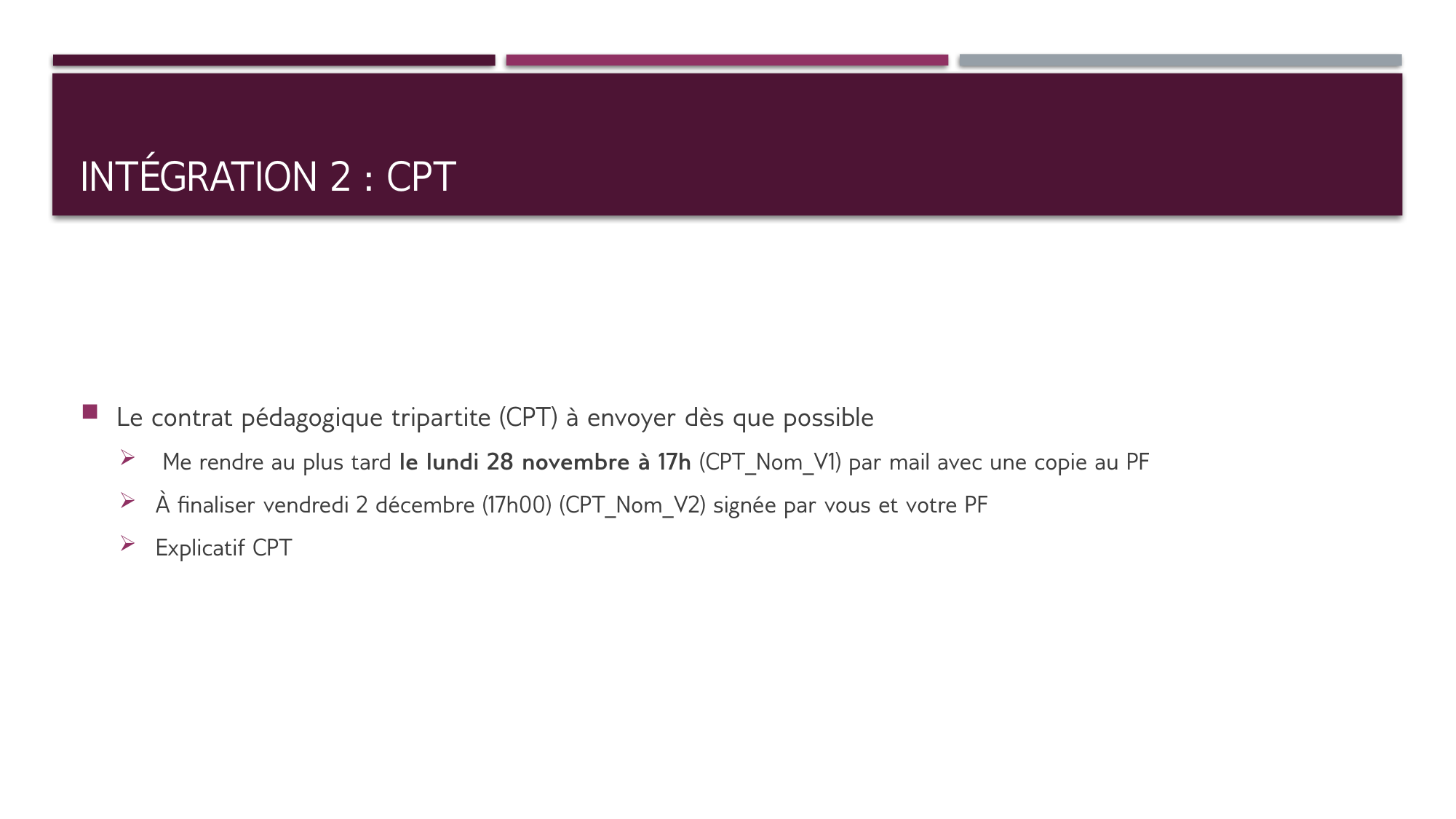

# Intégration 2 : CPT
Le contrat pédagogique tripartite (CPT) à envoyer dès que possible
 Me rendre au plus tard le lundi 28 novembre à 17h (CPT_Nom_V1) par mail avec une copie au PF
À finaliser vendredi 2 décembre (17h00) (CPT_Nom_V2) signée par vous et votre PF
Explicatif CPT